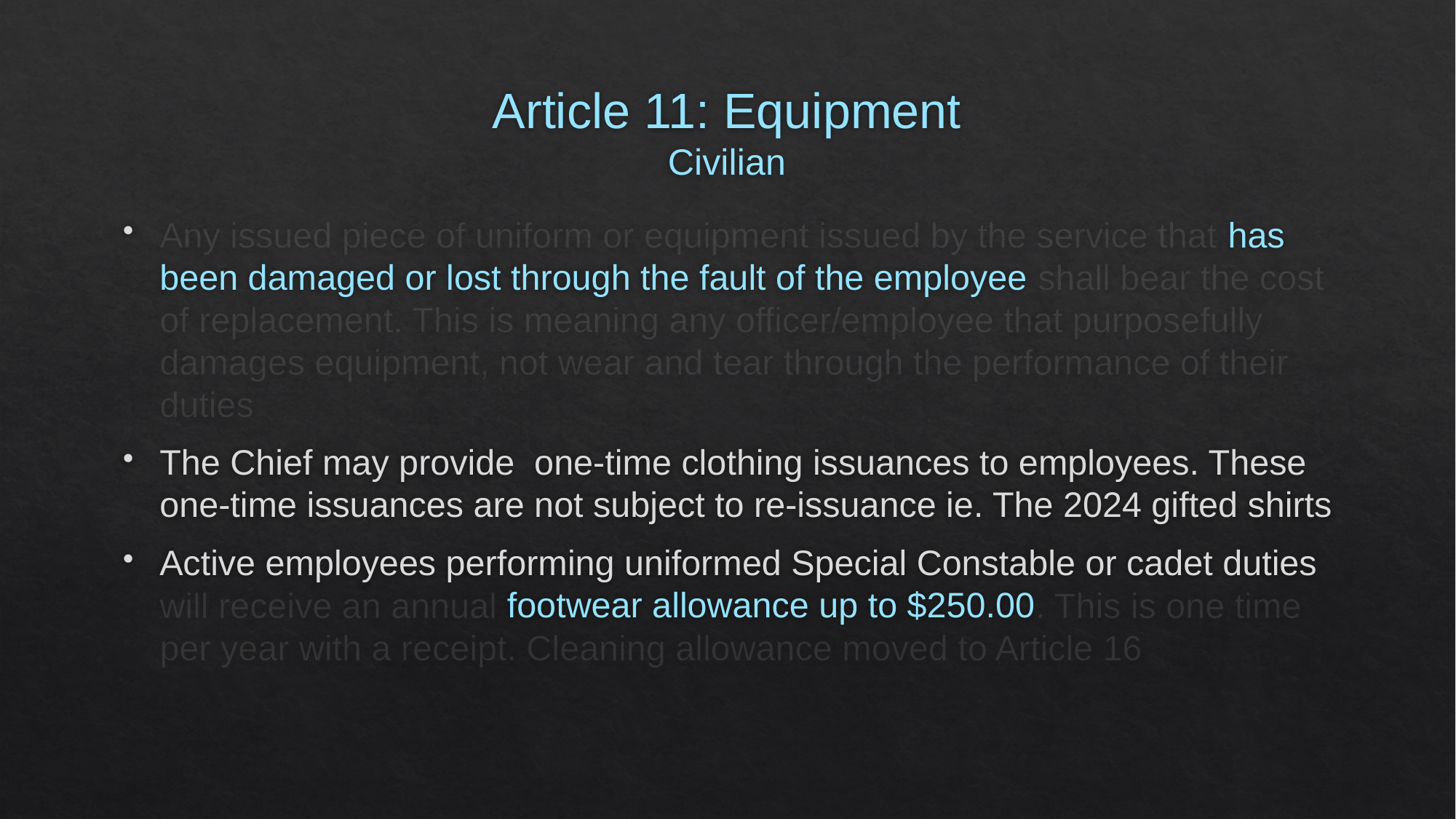

# Article 11: Equipment Civilian
Any issued piece of uniform or equipment issued by the service that has been damaged or lost through the fault of the employee shall bear the cost of replacement. This is meaning any officer/employee that purposefully damages equipment, not wear and tear through the performance of their duties
The Chief may provide  one-time clothing issuances to employees. These one-time issuances are not subject to re-issuance ie. The 2024 gifted shirts
Active employees performing uniformed Special Constable or cadet duties will receive an annual footwear allowance up to $250.00. This is one time per year with a receipt. Cleaning allowance moved to Article 16